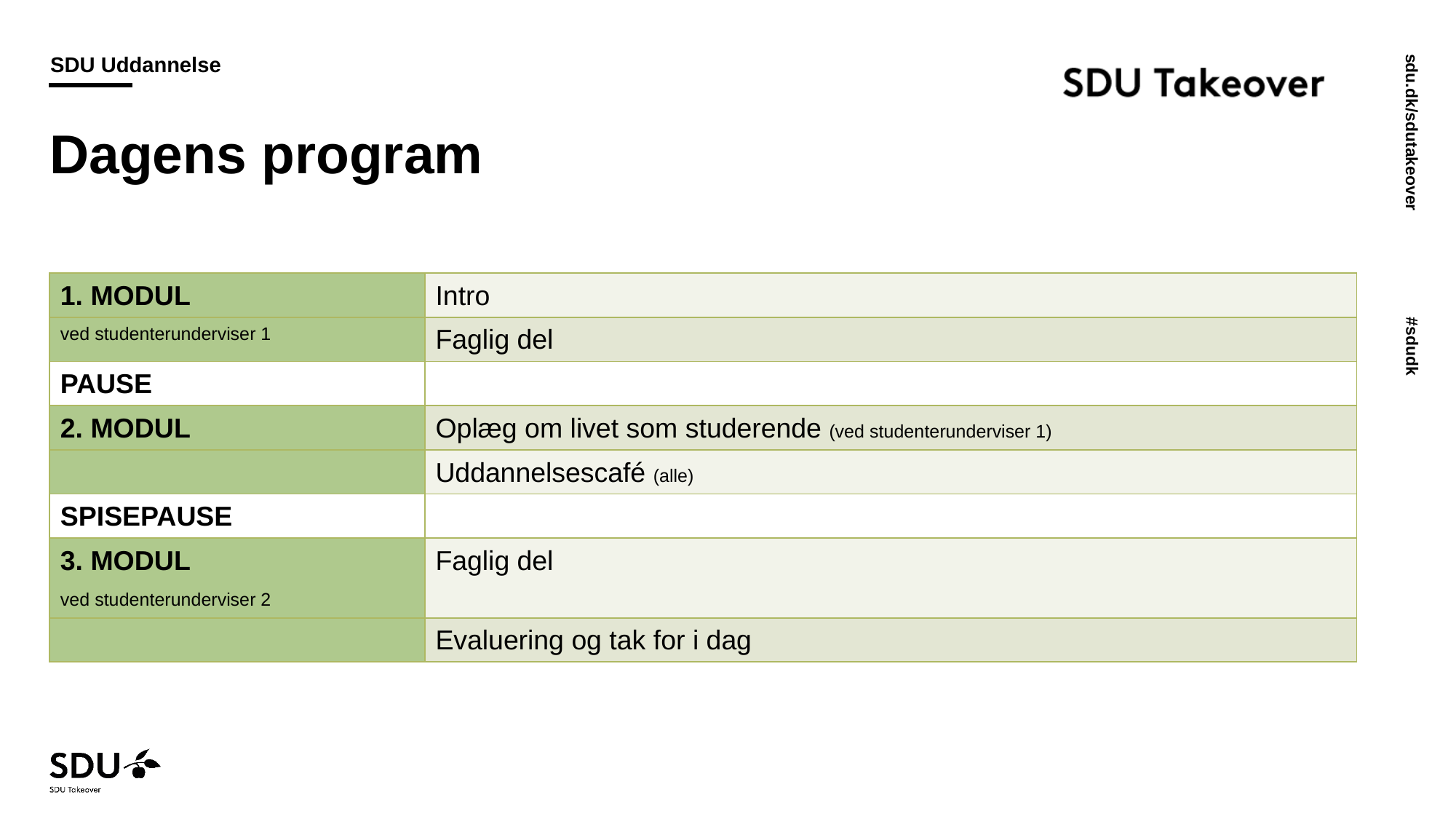

# Dagens program
| 1. MODUL | Intro |
| --- | --- |
| ved studenterunderviser 1 | Faglig del |
| PAUSE |  |
| 2. MODUL | Oplæg om livet som studerende (ved studenterunderviser 1) |
|  | Uddannelsescafé (alle) |
| SPISEPAUSE |  |
| 3. MODUL ved studenterunderviser 2 | Faglig del |
|  | Evaluering og tak for i dag |

21-10-2025
2